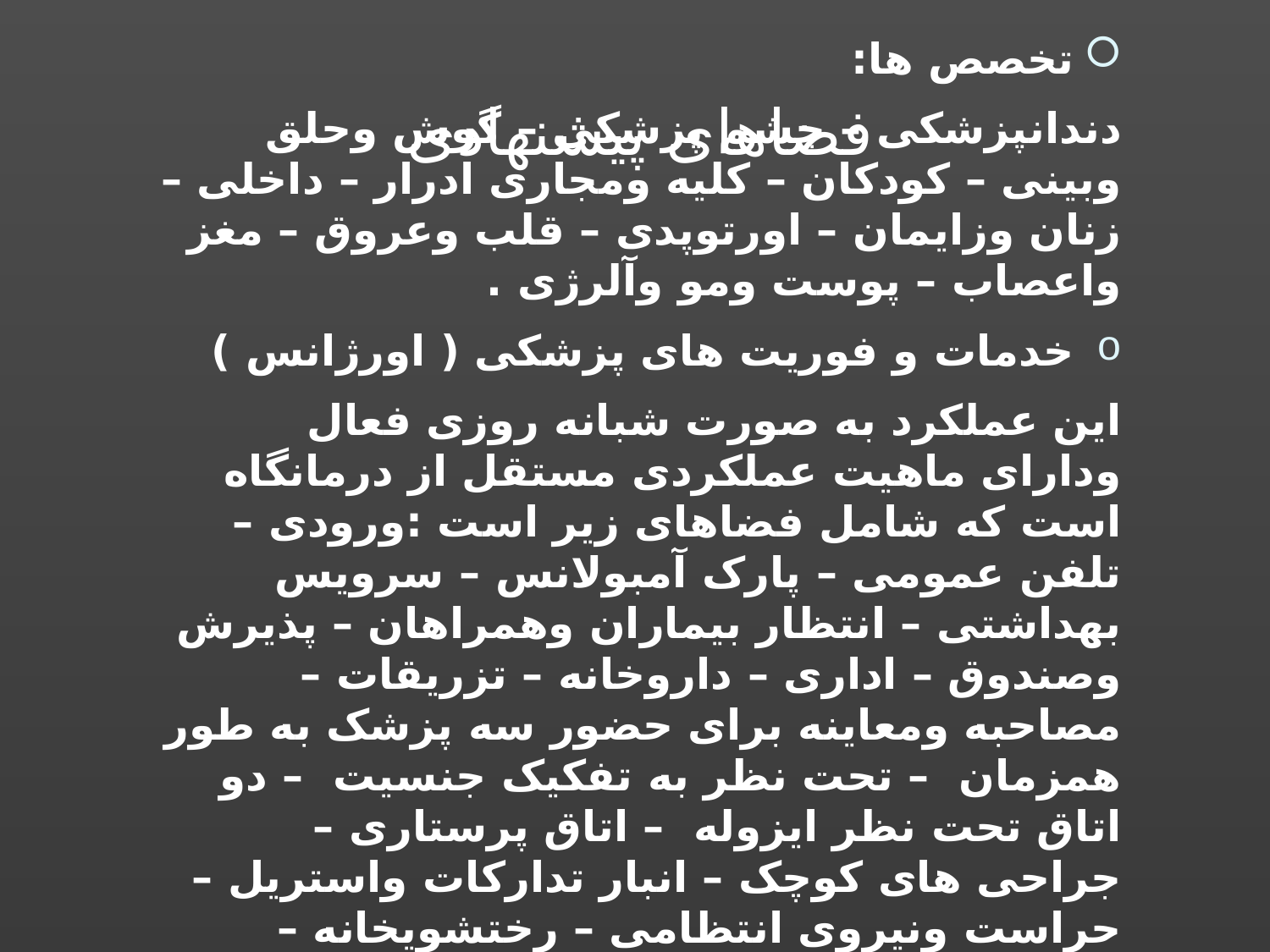

# فضاهای پیشنهادی
تخصص ها:
دندانپزشکی – چشم پزشکی – گوش وحلق وبینی – کودکان – کلیه ومجاری ادرار – داخلی – زنان وزایمان – اورتوپدی – قلب وعروق – مغز واعصاب – پوست ومو وآلرژی .
خدمات و فوریت های پزشکی ( اورژانس )
این عملکرد به صورت شبانه روزی فعال ودارای ماهیت عملکردی مستقل از درمانگاه است که شامل فضاهای زیر است :ورودی – تلفن عمومی – پارک آمبولانس – سرویس بهداشتی – انتظار بیماران وهمراهان – پذیرش وصندوق – اداری – داروخانه – تزریقات – مصاحبه ومعاینه برای حضور سه پزشک به طور همزمان  – تحت نظر به تفکیک جنسیت  – دو اتاق تحت نظر ایزوله  – اتاق پرستاری – جراحی های کوچک – انبار تدارکات واستریل – حراست ونیروی انتظامی – رختشویخانه – تاسیسات وفضاهای قابل توجیه ومتناسب دیگر .